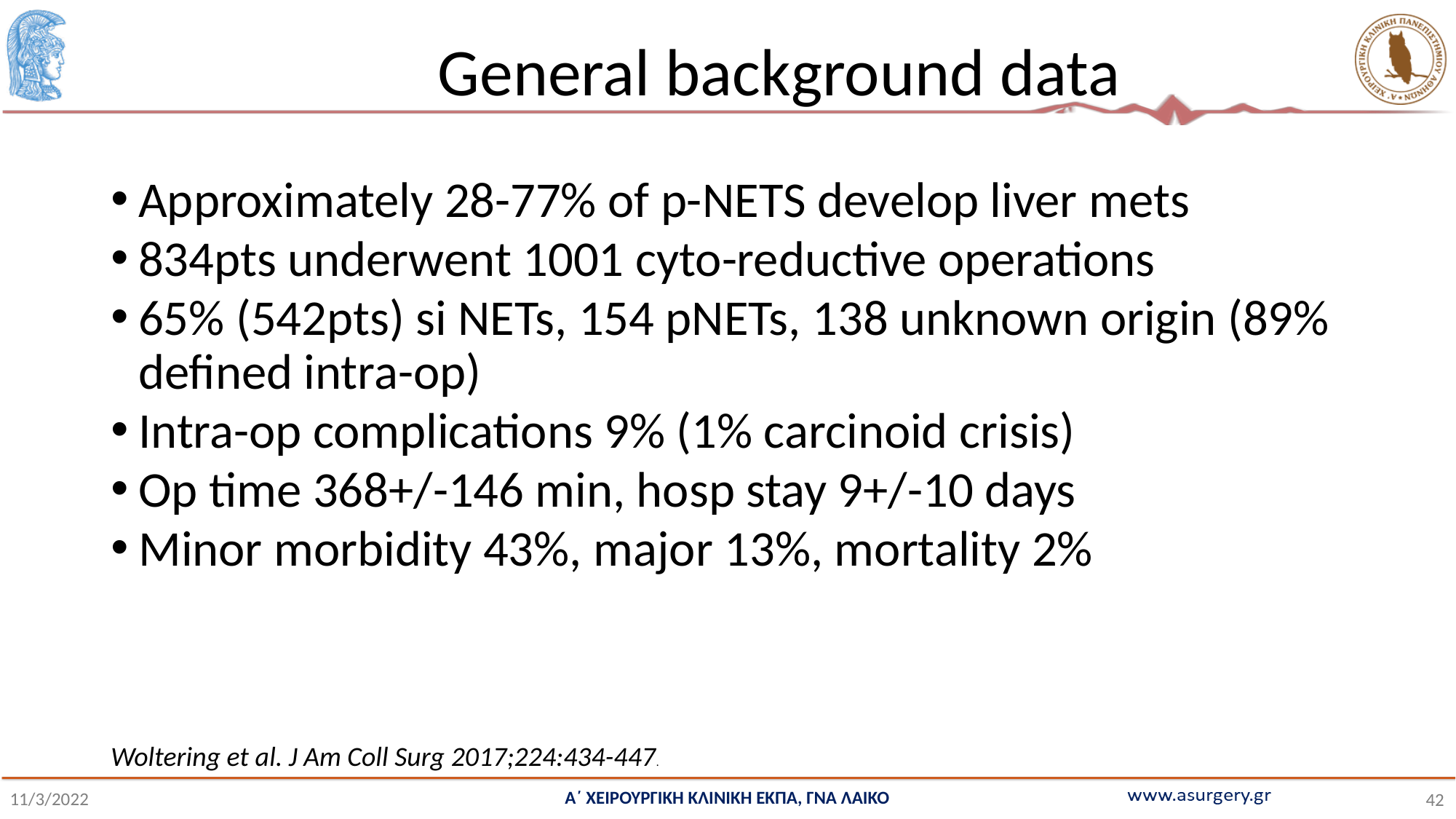

# General background data
Approximately 28-77% of p-NETS develop liver mets
834pts underwent 1001 cyto-reductive operations
65% (542pts) si NETs, 154 pNETs, 138 unknown origin (89% defined intra-op)
Intra-op complications 9% (1% carcinoid crisis)
Op time 368+/-146 min, hosp stay 9+/-10 days
Minor morbidity 43%, major 13%, mortality 2%

Woltering et al. J Am Coll Surg 2017;224:434-447.

Α΄ ΧΕΙΡΟΥΡΓΙΚΗ ΚΛΙΝΙΚΗ ΕΚΠΑ, ΓΝΑ ΛΑΙΚΟ
11/3/2022
42